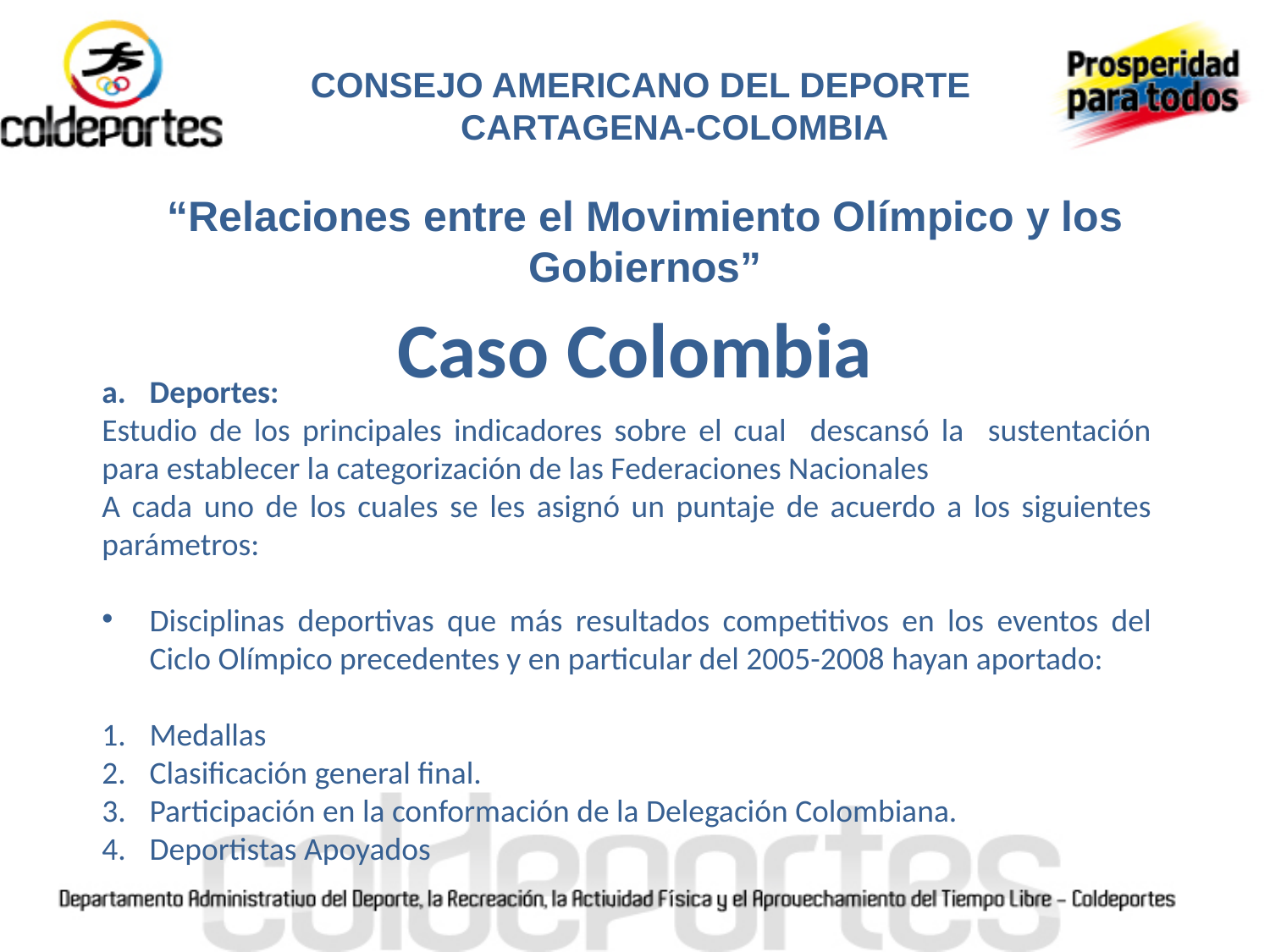

CONSEJO AMERICANO DEL DEPORTE
      CARTAGENA-COLOMBIA

“Relaciones entre el Movimiento Olímpico y los Gobiernos”

Deportes:
Estudio de los principales indicadores sobre el cual  descansó la  sustentación para establecer la categorización de las Federaciones Nacionales
A cada uno de los cuales se les asignó un puntaje de acuerdo a los siguientes parámetros:

Disciplinas deportivas que más resultados competitivos en los eventos del Ciclo Olímpico precedentes y en particular del 2005-2008 hayan aportado:

Medallas
Clasificación general final.
Participación en la conformación de la Delegación Colombiana.
Deportistas Apoyados

# Caso Colombia